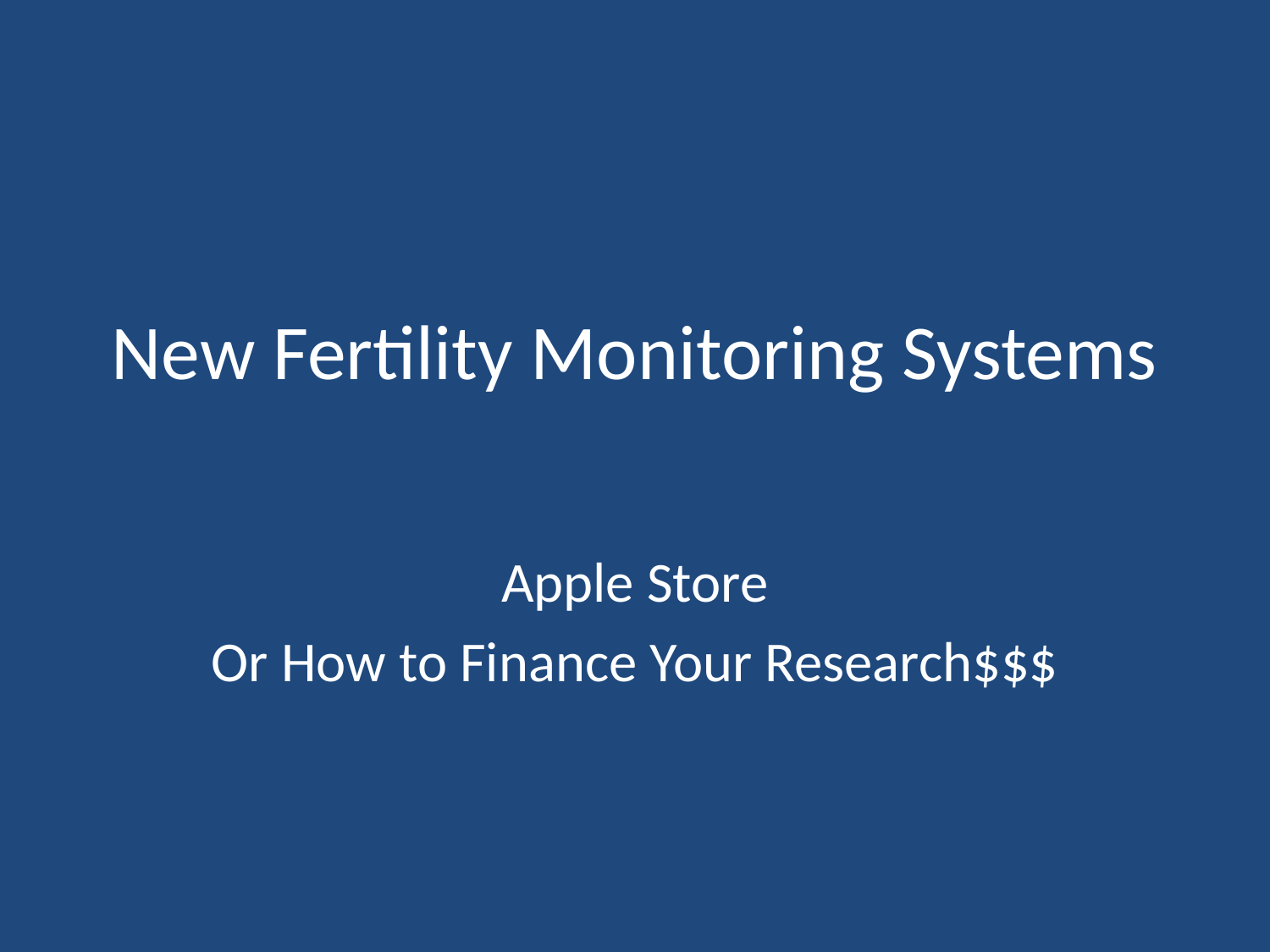

# New Fertility Monitoring Systems
Apple Store
Or How to Finance Your Research$$$